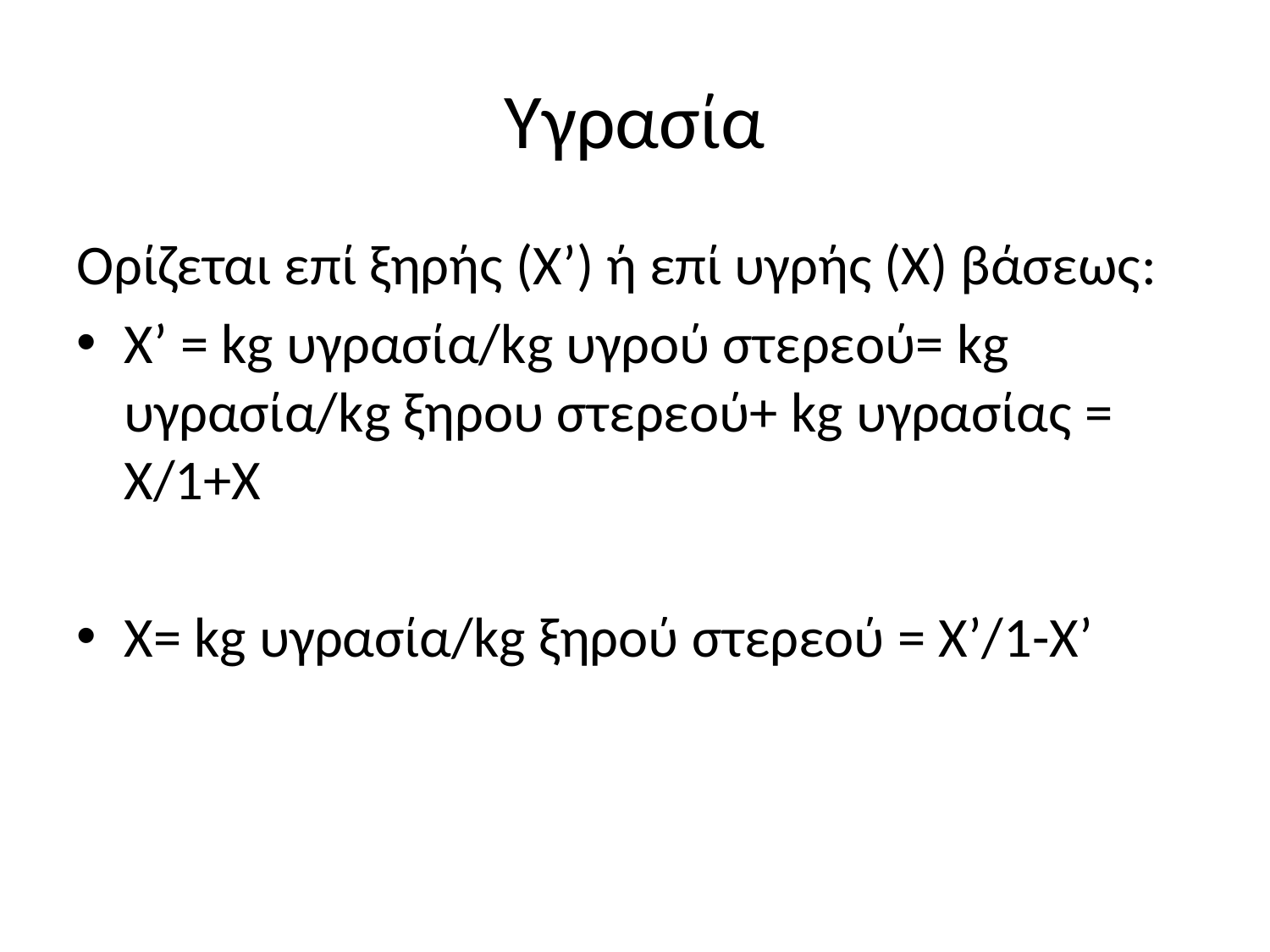

# Υγρασία
Ορίζεται επί ξηρής (Χ’) ή επί υγρής (Χ) βάσεως:
Χ’ = kg υγρασία/kg υγρού στερεού= kg υγρασία/kg ξηρου στερεού+ kg υγρασίας = Χ/1+Χ

X= kg υγρασία/kg ξηρού στερεού = X’/1-X’